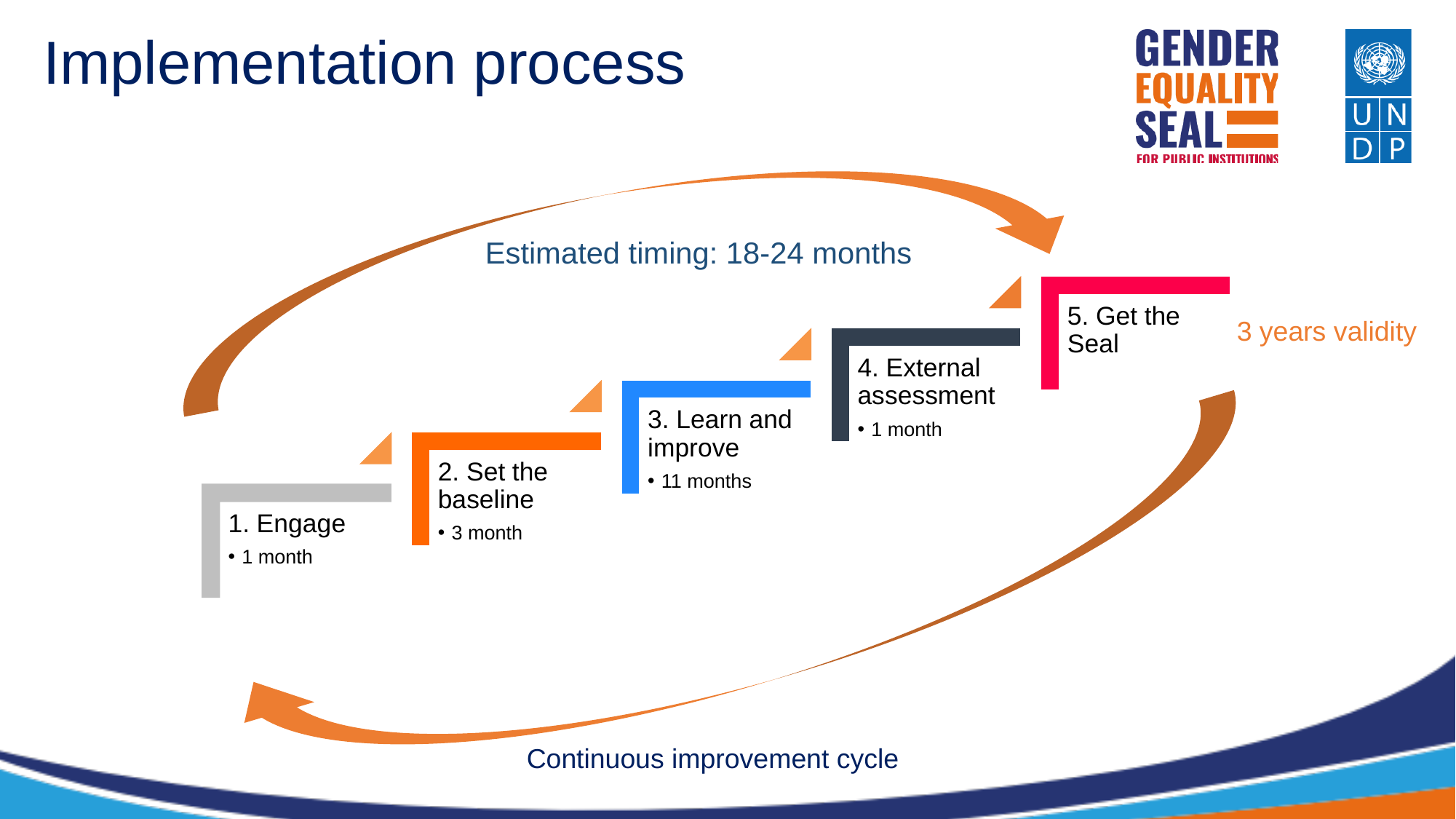

Implementation process

Estimated timing: 18-24 months

5. Get the Seal

4. External assessment
1 month

3. Learn and improve
11 months

2. Set the baseline
3 month

1. Engage
1 month
3 years validity

Continuous improvement cycle